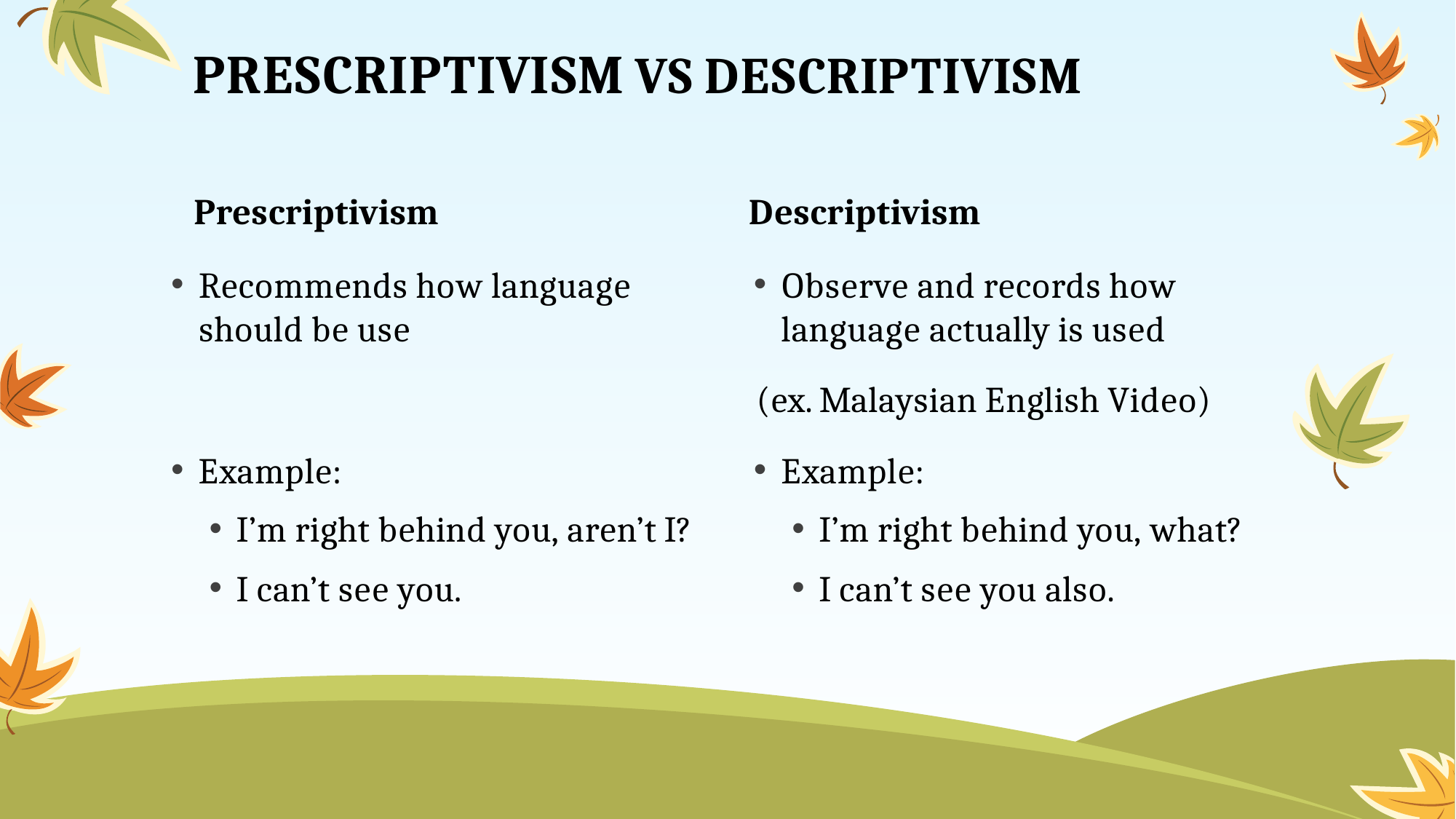

# PRESCRIPTIVISM VS DESCRIPTIVISM
Prescriptivism
Descriptivism
Recommends how language should be use

Example:
I’m right behind you, aren’t I?
I can’t see you.

Observe and records how language actually is used
(ex. Malaysian English Video)
Example:
I’m right behind you, what?
I can’t see you also.